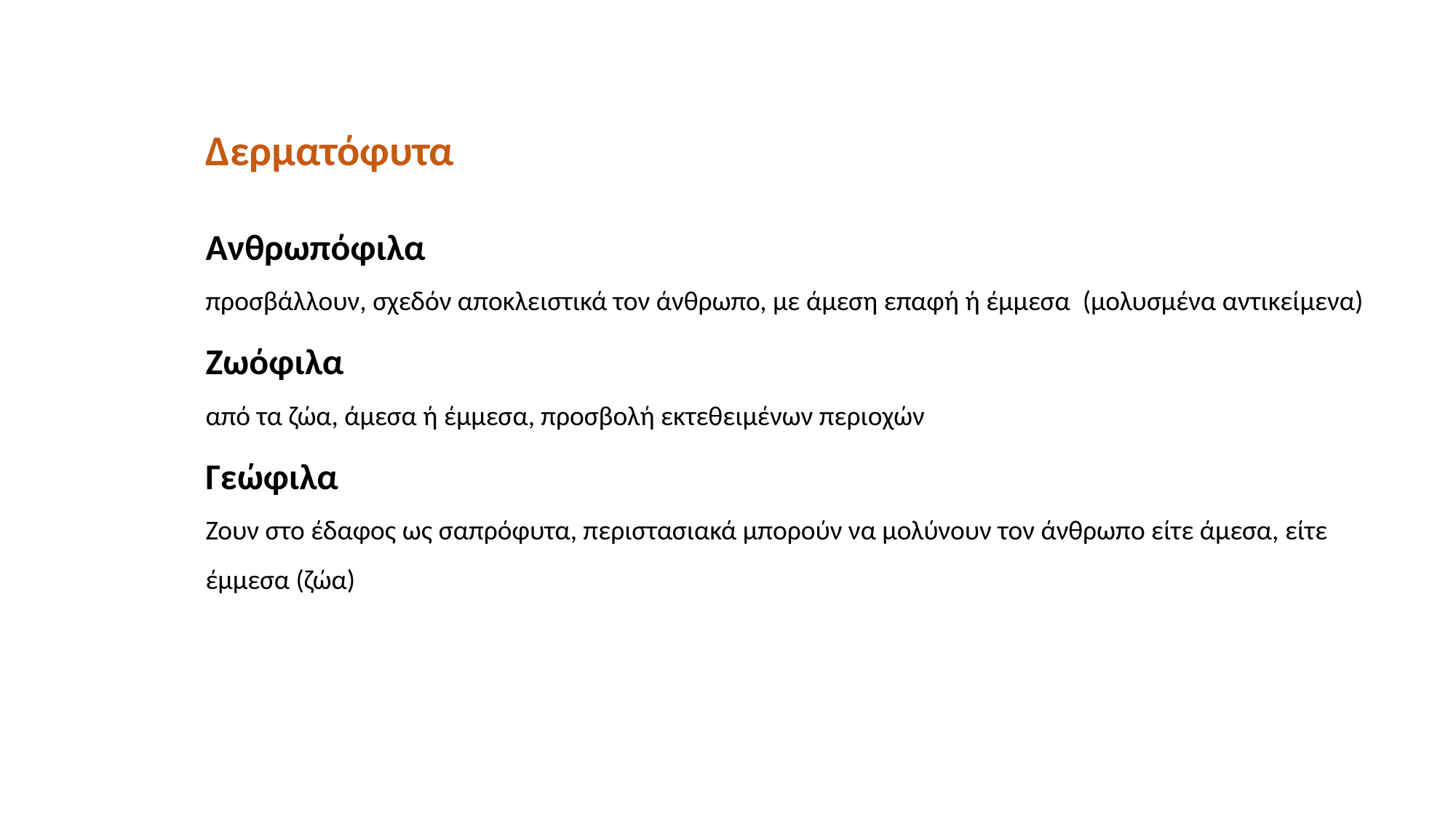

Δερματόφυτα
Ανθρωπόφιλα
προσβάλλουν, σχεδόν αποκλειστικά τον άνθρωπο, με άμεση επαφή ή έμμεσα  (μολυσμένα αντικείμενα)
Ζωόφιλα
από τα ζώα, άμεσα ή έμμεσα, προσβολή εκτεθειμένων περιοχών
Γεώφιλα
Ζουν στο έδαφος ως σαπρόφυτα, περιστασιακά μπορούν να μολύνουν τον άνθρωπο είτε άμεσα, είτε έμμεσα (ζώα)